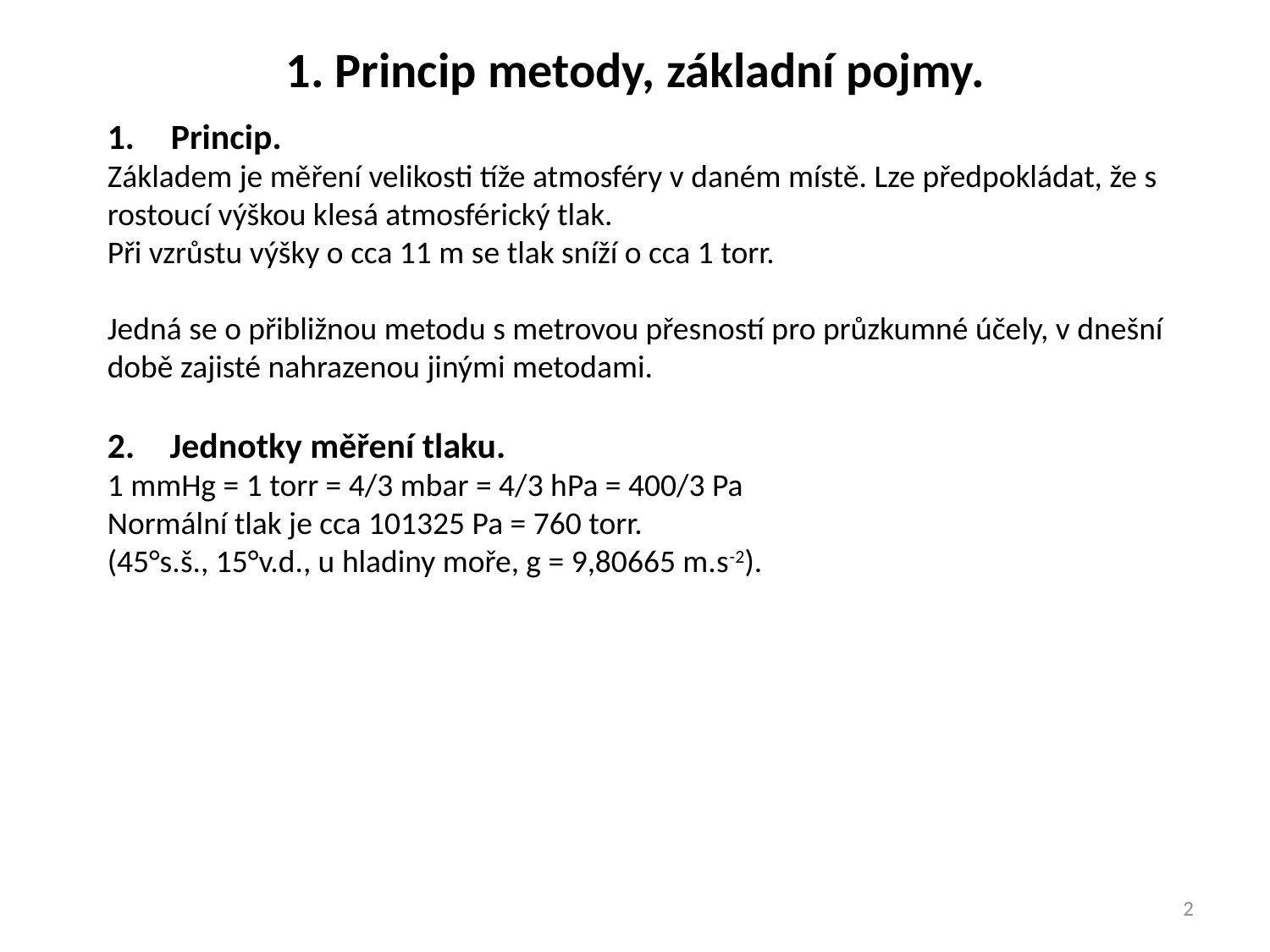

1. Princip metody, základní pojmy.
Princip.
Základem je měření velikosti tíže atmosféry v daném místě. Lze předpokládat, že s rostoucí výškou klesá atmosférický tlak.
Při vzrůstu výšky o cca 11 m se tlak sníží o cca 1 torr.

Jedná se o přibližnou metodu s metrovou přesností pro průzkumné účely, v dnešní době zajisté nahrazenou jinými metodami.

2.	Jednotky měření tlaku.
1 mmHg = 1 torr = 4/3 mbar = 4/3 hPa = 400/3 Pa
Normální tlak je cca 101325 Pa = 760 torr.
(45°s.š., 15°v.d., u hladiny moře, g = 9,80665 m.s-2).

2